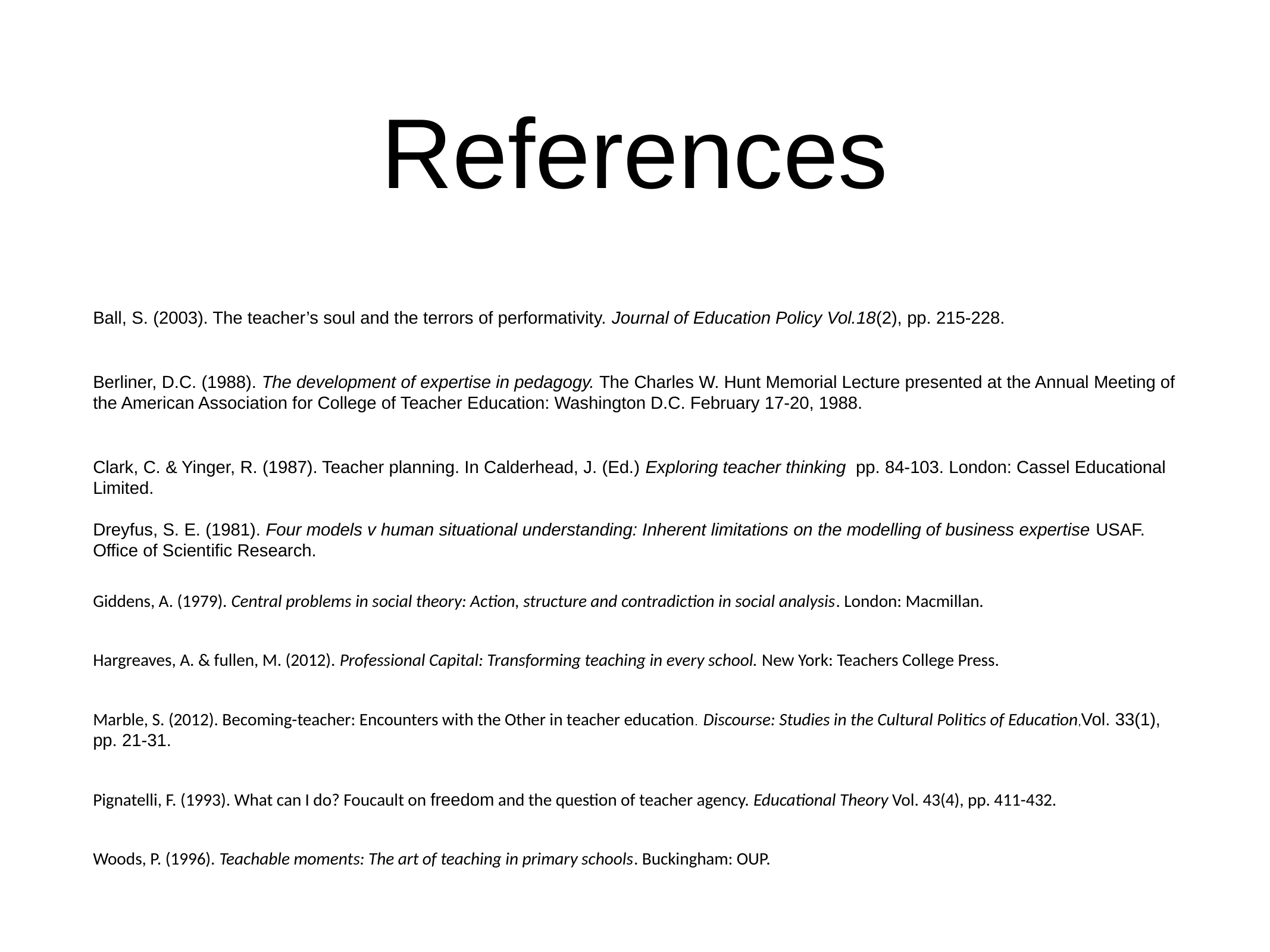

# References

Ball, S. (2003). The teacher’s soul and the terrors of performativity. Journal of Education Policy Vol.18(2), pp. 215-228.

Berliner, D.C. (1988). The development of expertise in pedagogy. The Charles W. Hunt Memorial Lecture presented at the Annual Meeting of the American Association for College of Teacher Education: Washington D.C. February 17-20, 1988.

Clark, C. & Yinger, R. (1987). Teacher planning. In Calderhead, J. (Ed.) Exploring teacher thinking  pp. 84-103. London: Cassel Educational Limited.

Dreyfus, S. E. (1981). Four models v human situational understanding: Inherent limitations on the modelling of business expertise USAF. Office of Scientific Research.

Giddens, A. (1979). Central problems in social theory: Action, structure and contradiction in social analysis. London: Macmillan.

Hargreaves, A. & fullen, M. (2012). Professional Capital: Transforming teaching in every school. New York: Teachers College Press.

Marble, S. (2012). Becoming-teacher: Encounters with the Other in teacher education.  Discourse: Studies in the Cultural Politics of Education,Vol. 33(1), pp. 21-31.

Pignatelli, F. (1993). What can I do? Foucault on freedom and the question of teacher agency. Educational Theory Vol. 43(4), pp. 411-432.

Woods, P. (1996). Teachable moments: The art of teaching in primary schools. Buckingham: OUP.